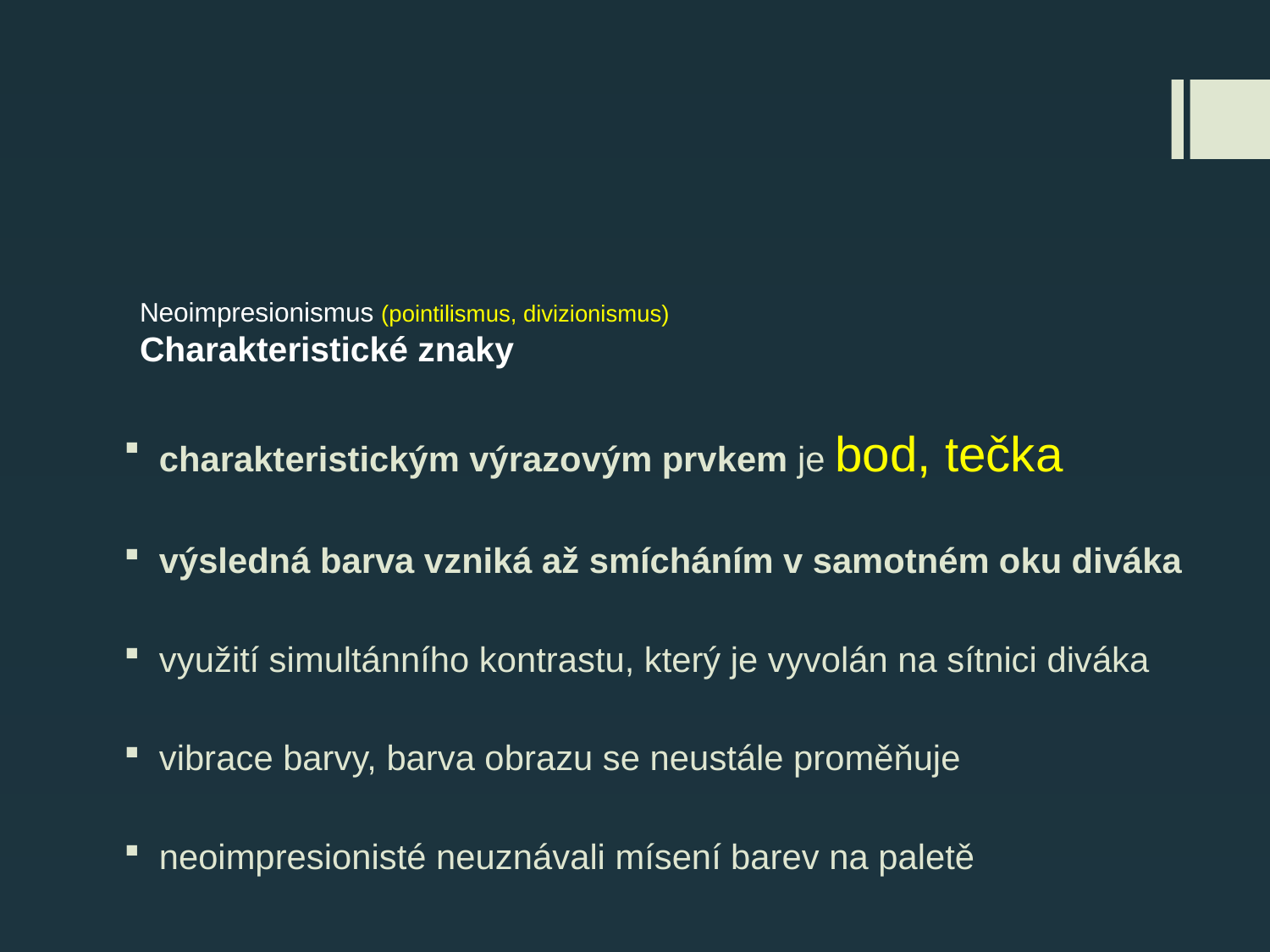

# Neoimpresionismus (pointilismus, divizionismus) Charakteristické znaky
 charakteristickým výrazovým prvkem je bod, tečka

 výsledná barva vzniká až smícháním v samotném oku diváka

 využití simultánního kontrastu, který je vyvolán na sítnici diváka

 vibrace barvy, barva obrazu se neustále proměňuje

 neoimpresionisté neuznávali mísení barev na paletě